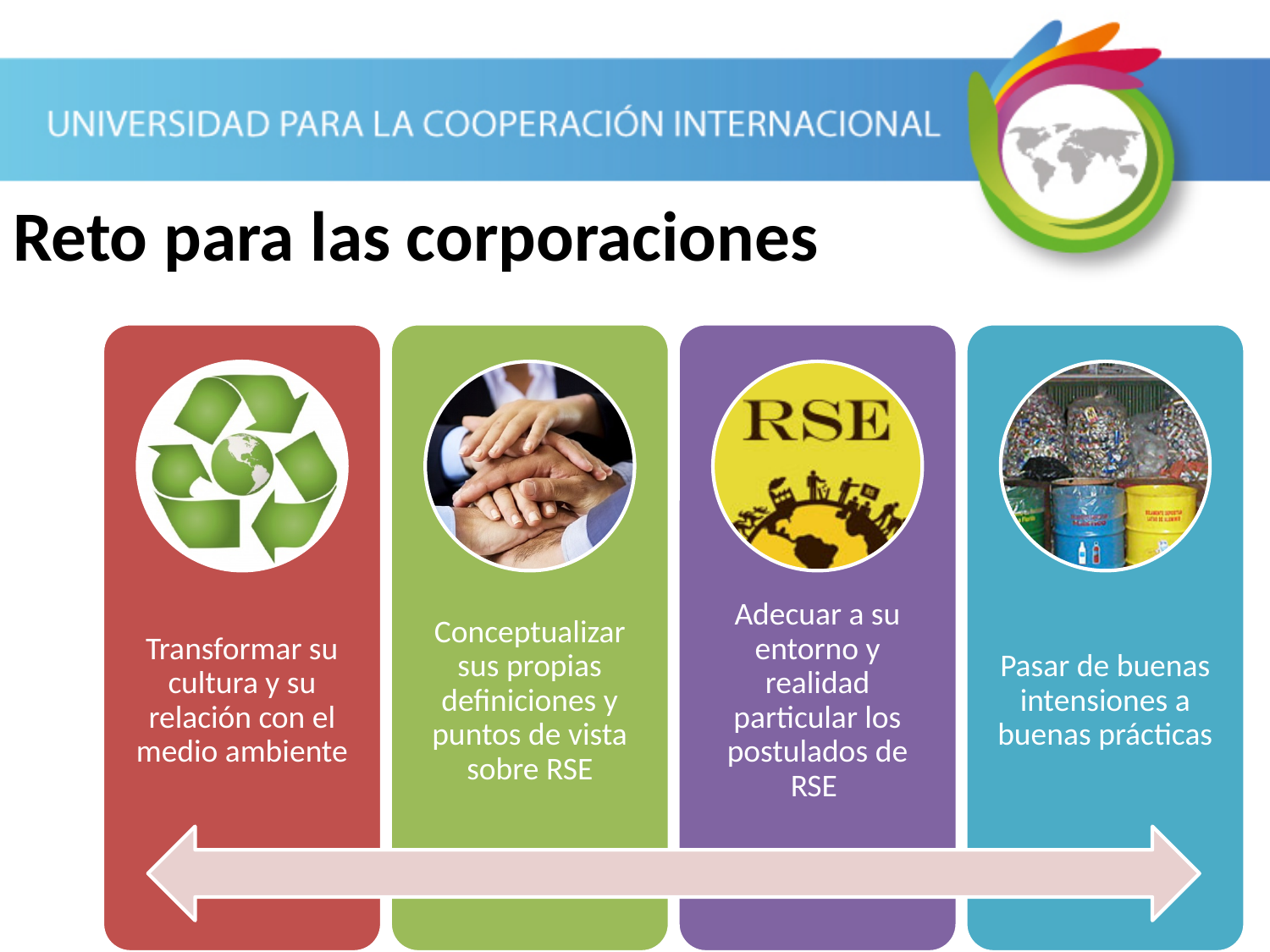

Reto para las corporaciones
Transformar su cultura y su relación con el medio ambiente
Conceptualizar sus propias definiciones y puntos de vista sobre RSE
Adecuar a su entorno y realidad particular los postulados de RSE
Pasar de buenas intensiones a buenas prácticas